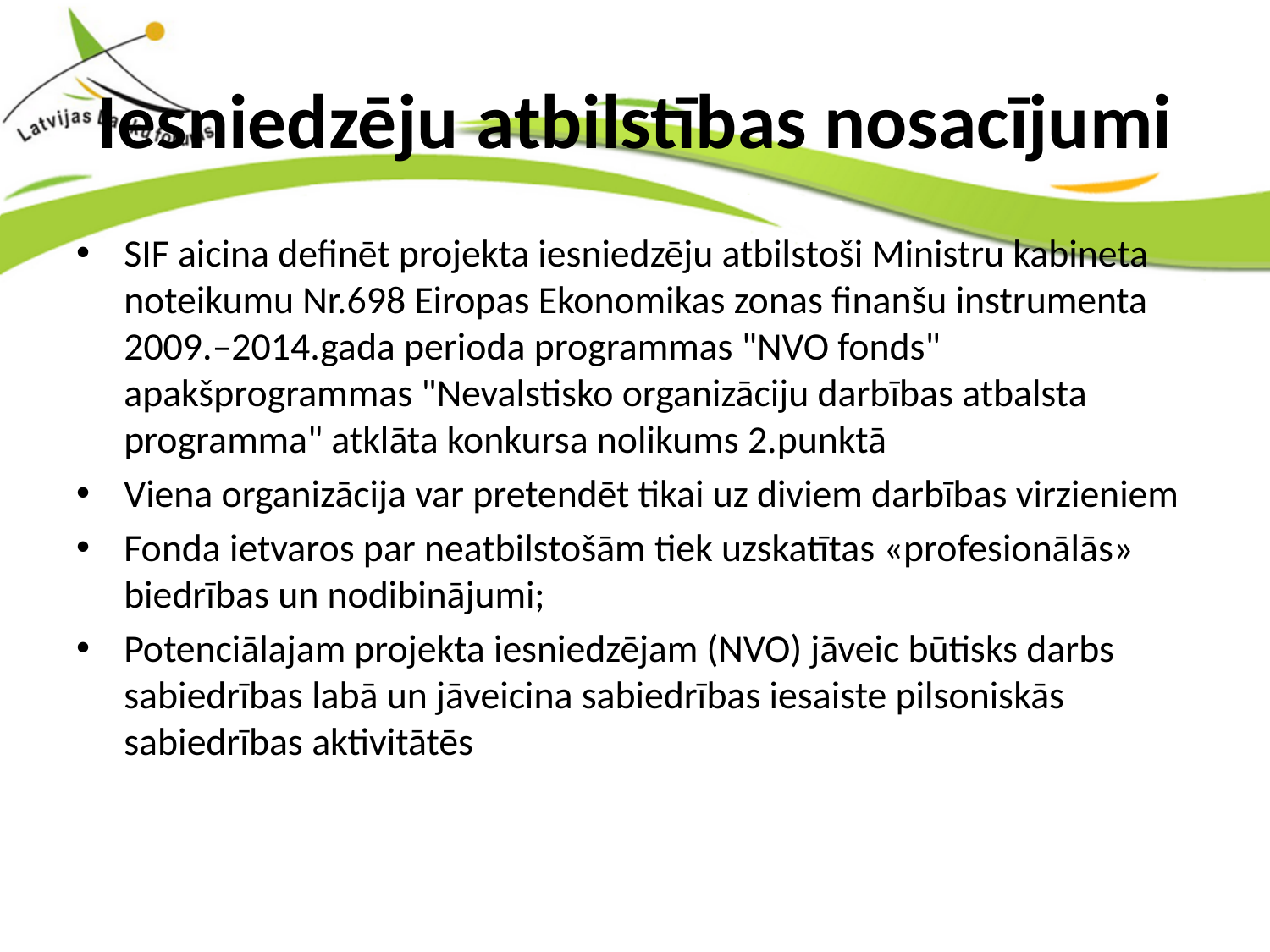

# Iesniedzēju atbilstības nosacījumi
SIF aicina definēt projekta iesniedzēju atbilstoši Ministru kabineta noteikumu Nr.698 Eiropas Ekonomikas zonas finanšu instrumenta 2009.–2014.gada perioda programmas "NVO fonds" apakšprogrammas "Nevalstisko organizāciju darbības atbalsta programma" atklāta konkursa nolikums 2.punktā
Viena organizācija var pretendēt tikai uz diviem darbības virzieniem
Fonda ietvaros par neatbilstošām tiek uzskatītas «profesionālās» biedrības un nodibinājumi;
Potenciālajam projekta iesniedzējam (NVO) jāveic būtisks darbs sabiedrības labā un jāveicina sabiedrības iesaiste pilsoniskās sabiedrības aktivitātēs